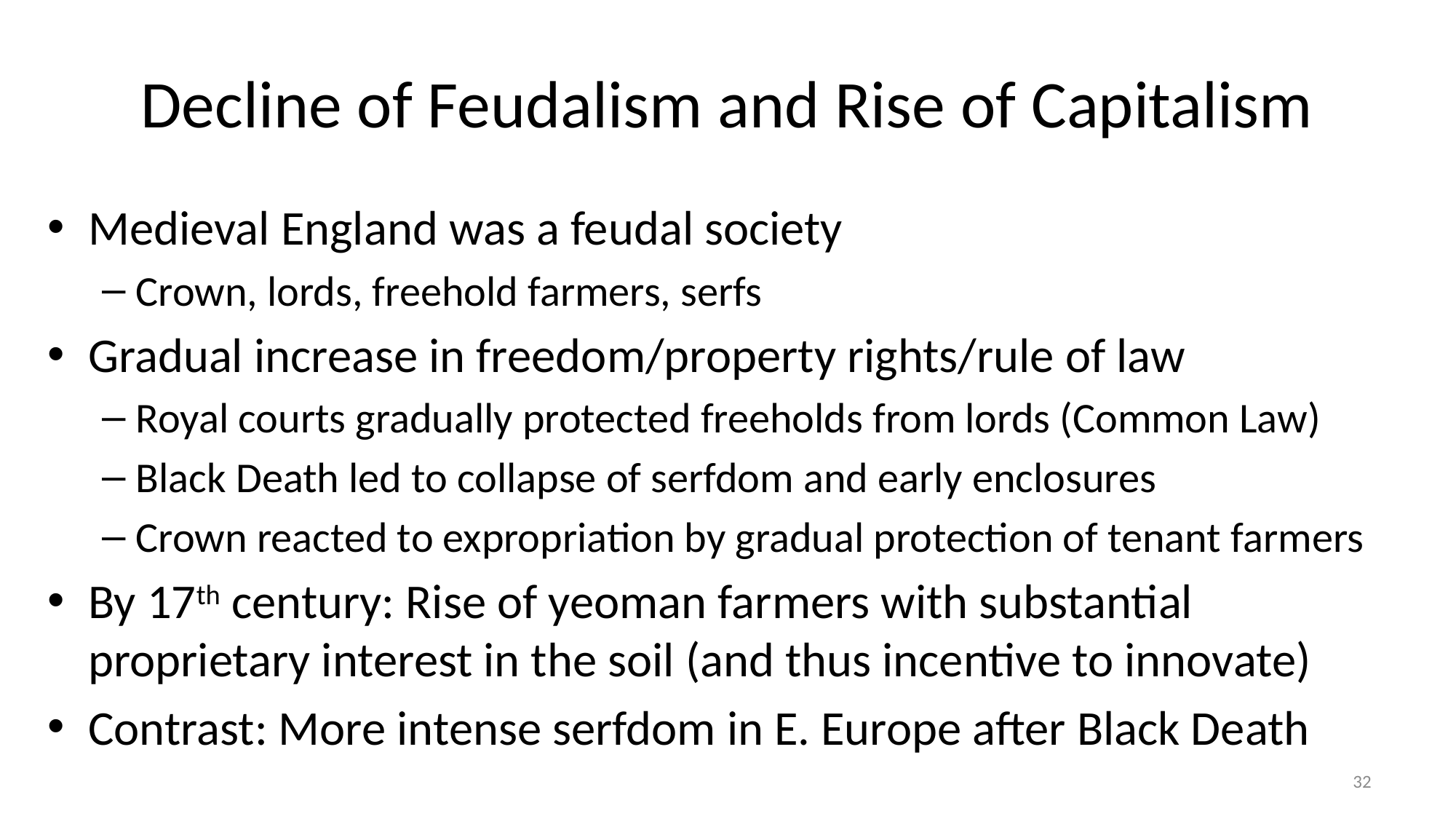

# Decline of Feudalism and Rise of Capitalism
Medieval England was a feudal society
Crown, lords, freehold farmers, serfs
Gradual increase in freedom/property rights/rule of law
Royal courts gradually protected freeholds from lords (Common Law)
Black Death led to collapse of serfdom and early enclosures
Crown reacted to expropriation by gradual protection of tenant farmers
By 17th century: Rise of yeoman farmers with substantial proprietary interest in the soil (and thus incentive to innovate)
Contrast: More intense serfdom in E. Europe after Black Death
32